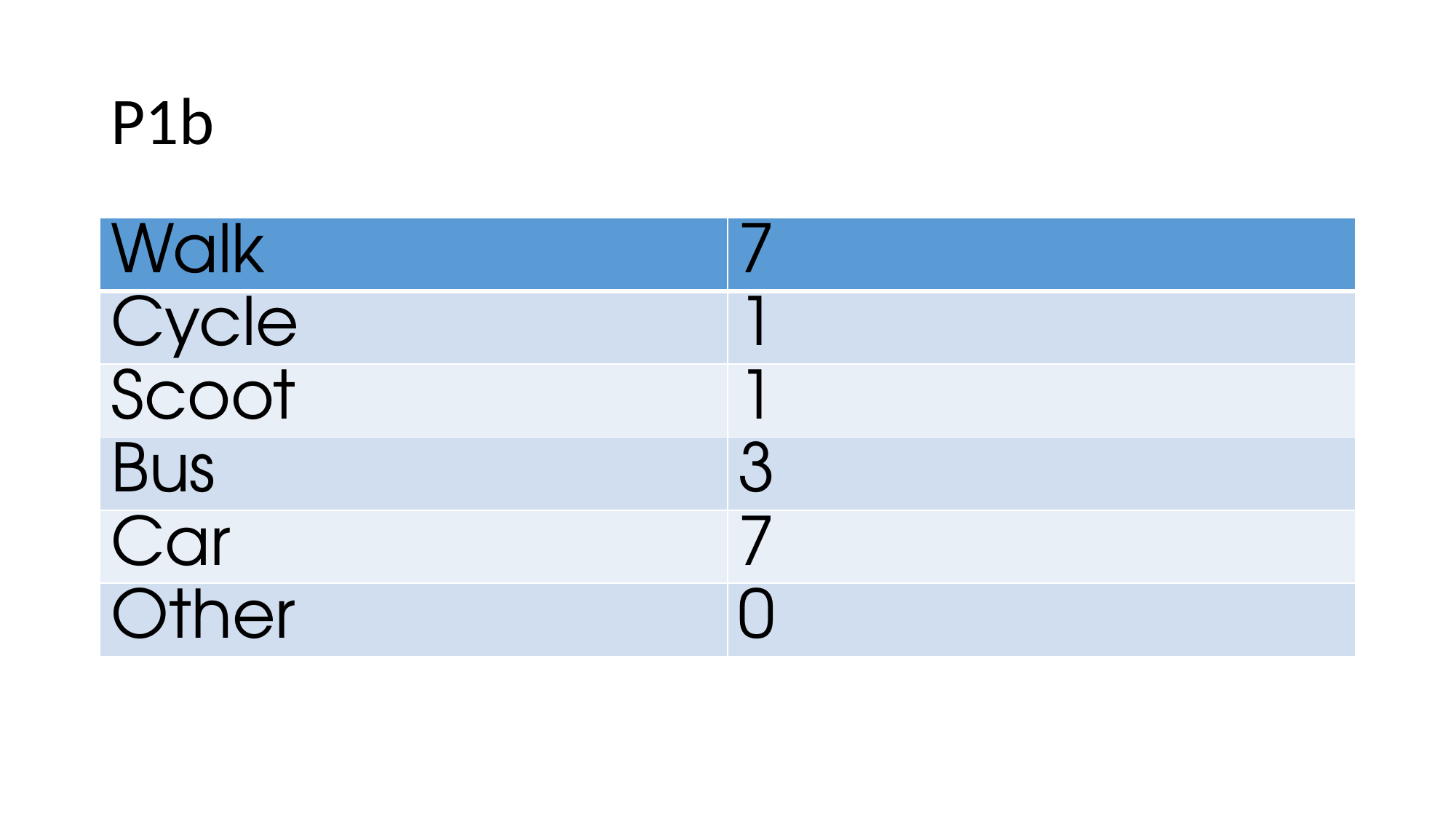

# P1b
| Walk | 7 |
| --- | --- |
| Cycle | 1 |
| Scoot | 1 |
| Bus | 3 |
| Car | 7 |
| Other | 0 |